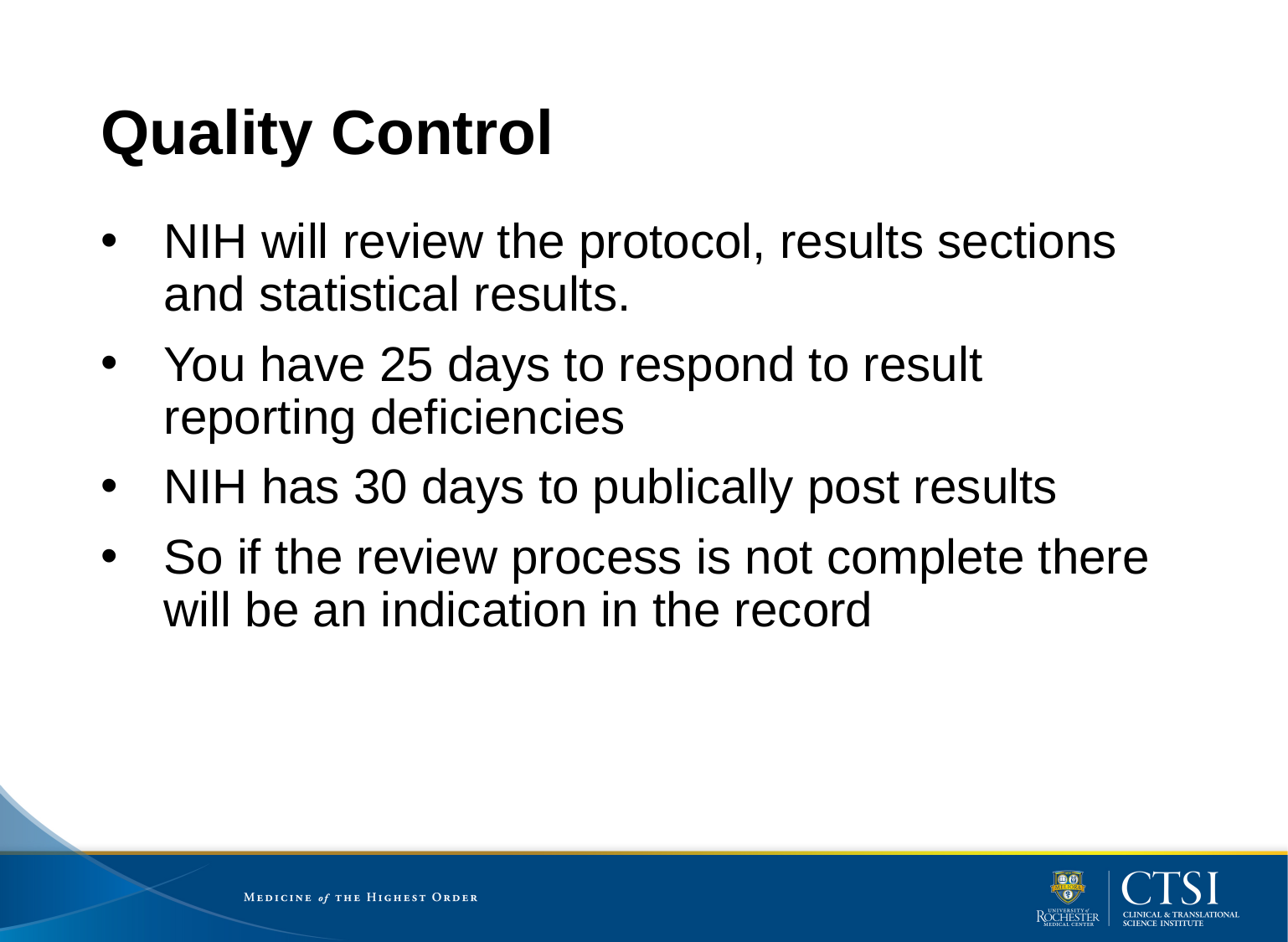

# Quality Control
NIH will review the protocol, results sections and statistical results.
You have 25 days to respond to result reporting deficiencies
NIH has 30 days to publically post results
So if the review process is not complete there will be an indication in the record